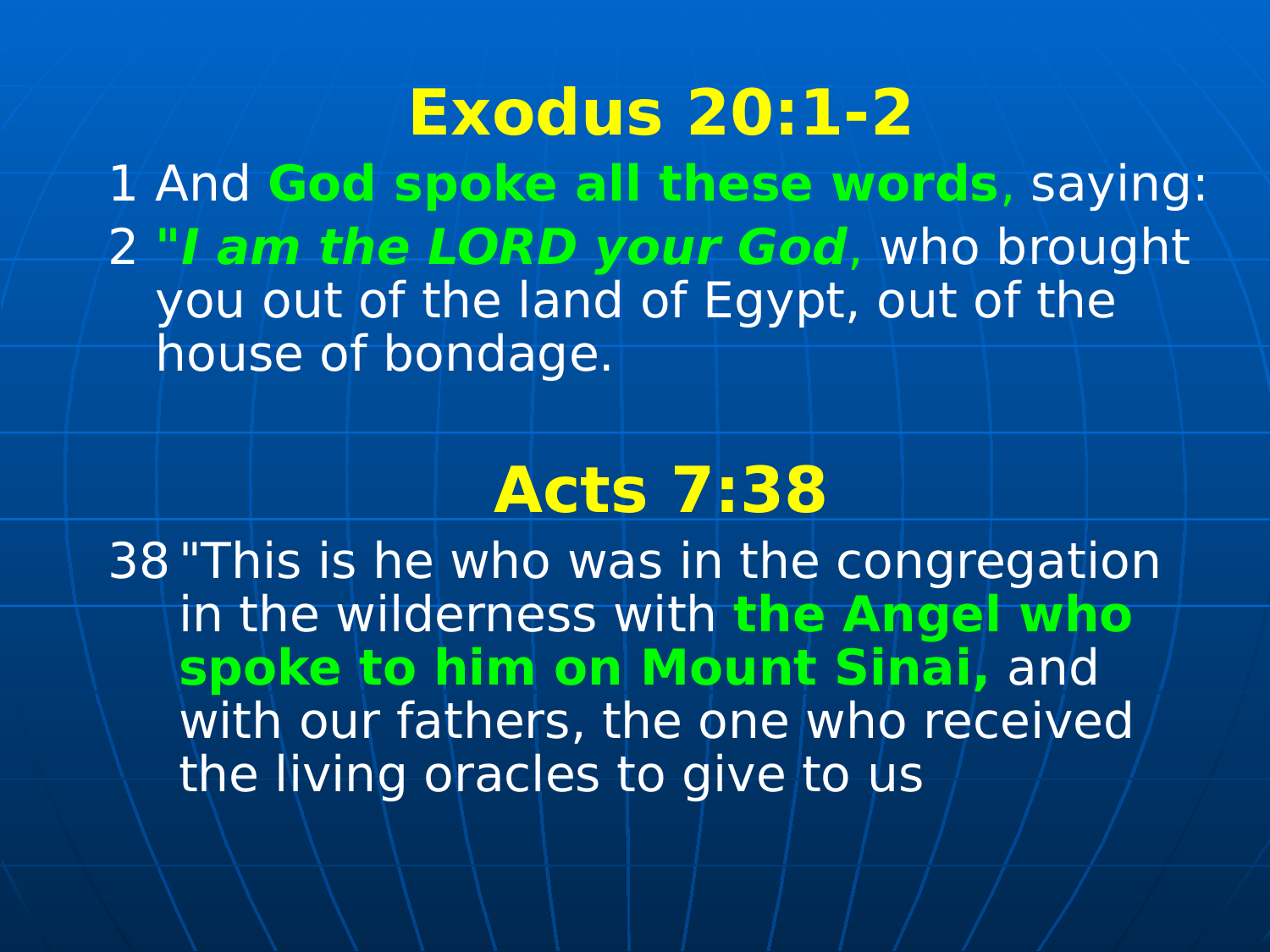

Exodus 20:1-2
1	And God spoke all these words, saying:
2	"I am the LORD your God, who brought you out of the land of Egypt, out of the house of bondage.

Acts 7:38
38	"This is he who was in the congregation in the wilderness with the Angel who spoke to him on Mount Sinai, and with our fathers, the one who received the living oracles to give to us